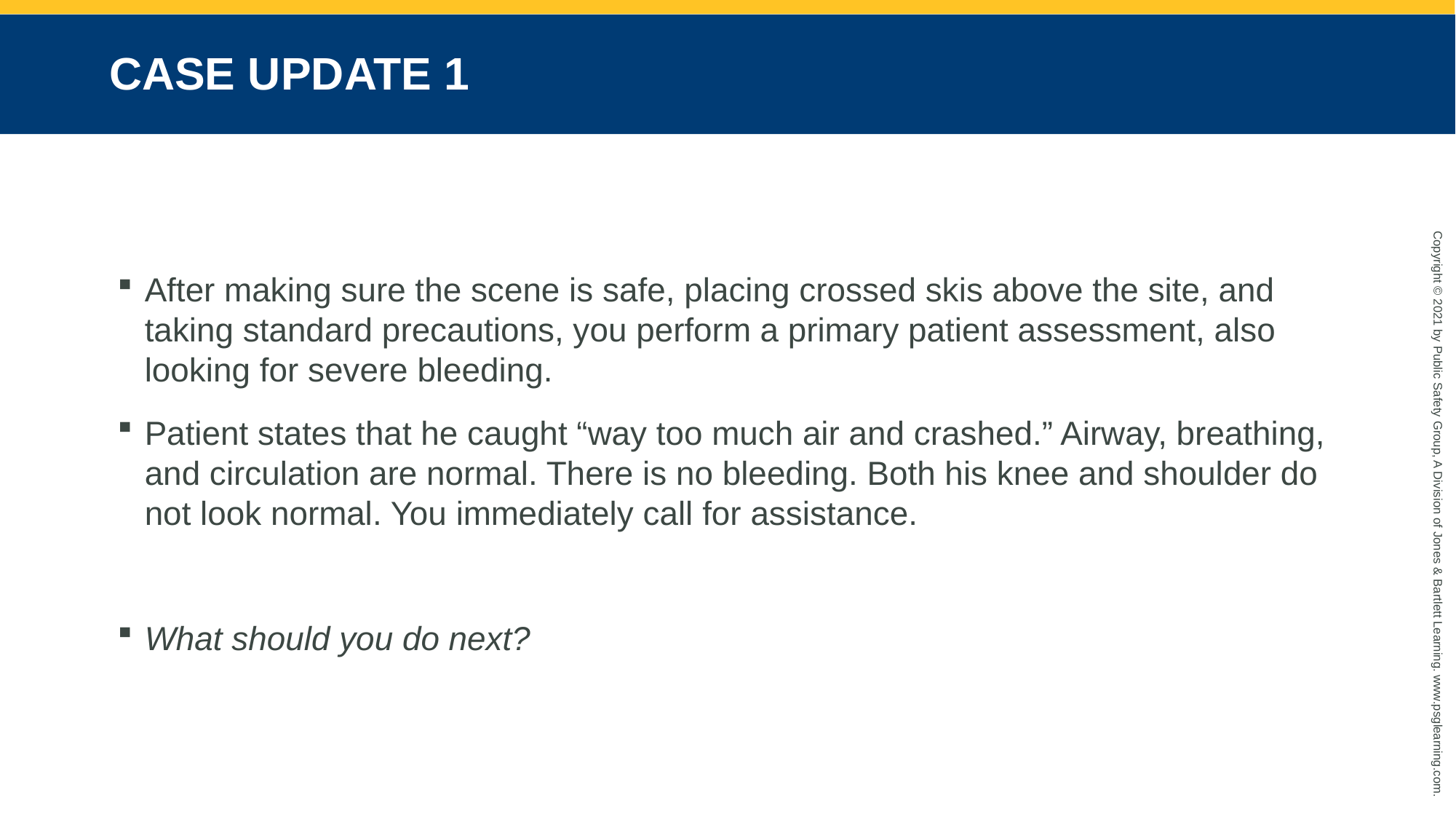

# CASE UPDATE 1
After making sure the scene is safe, placing crossed skis above the site, and taking standard precautions, you perform a primary patient assessment, also looking for severe bleeding.
Patient states that he caught “way too much air and crashed.” Airway, breathing, and circulation are normal. There is no bleeding. Both his knee and shoulder do not look normal. You immediately call for assistance.

What should you do next?